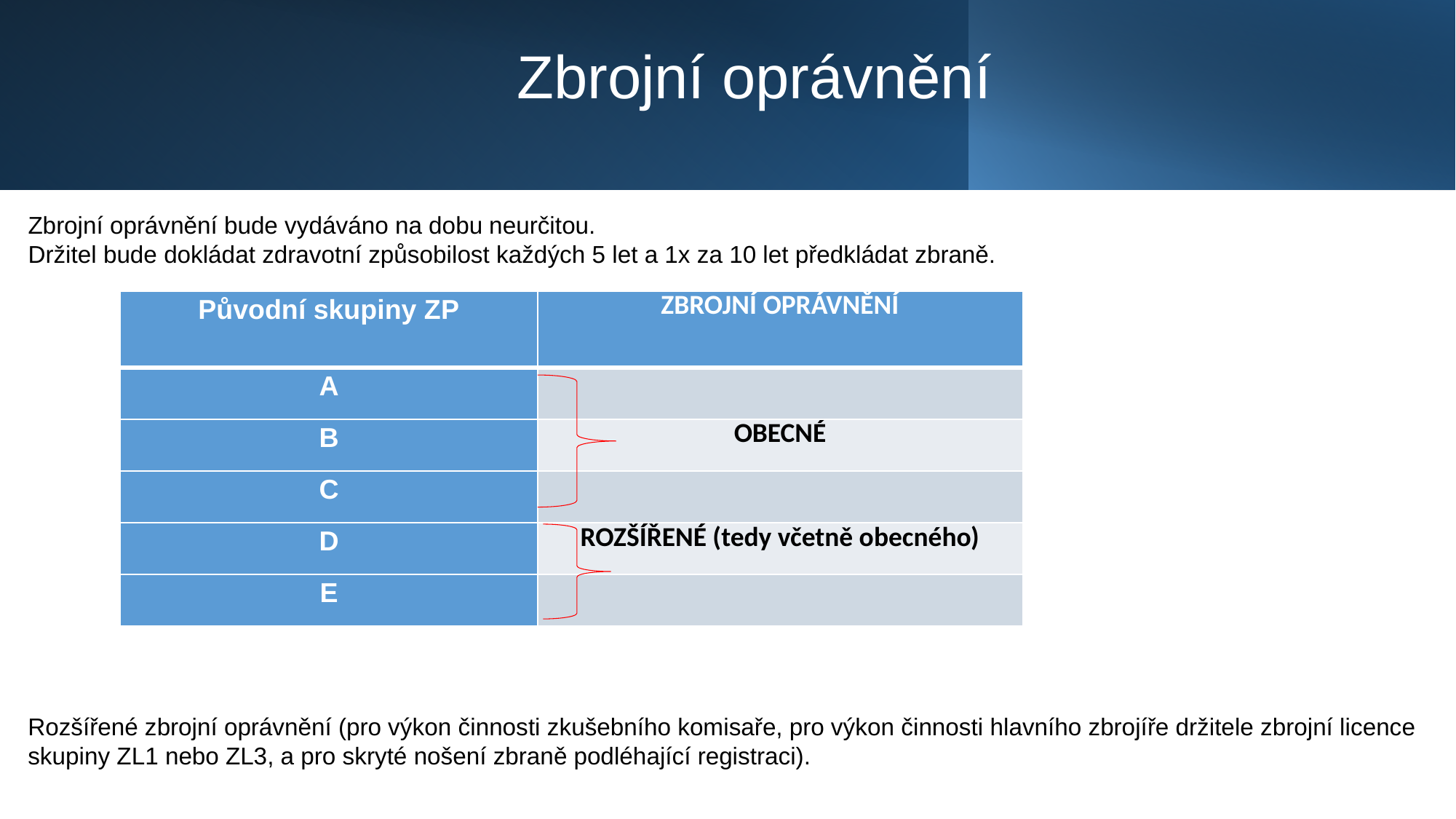

# Zbrojní oprávnění

Zbrojní oprávnění bude vydáváno na dobu neurčitou.
Držitel bude dokládat zdravotní způsobilost každých 5 let a 1x za 10 let předkládat zbraně.
| Původní skupiny ZP | ZBROJNÍ OPRÁVNĚNÍ |
| --- | --- |
| A |  |
| B | OBECNÉ |
| C |  |
| D | ROZŠÍŘENÉ (tedy včetně obecného) |
| E |  |

Rozšířené zbrojní oprávnění (pro výkon činnosti zkušebního komisaře, pro výkon činnosti hlavního zbrojíře držitele zbrojní licence skupiny ZL1 nebo ZL3, a pro skryté nošení zbraně podléhající registraci).